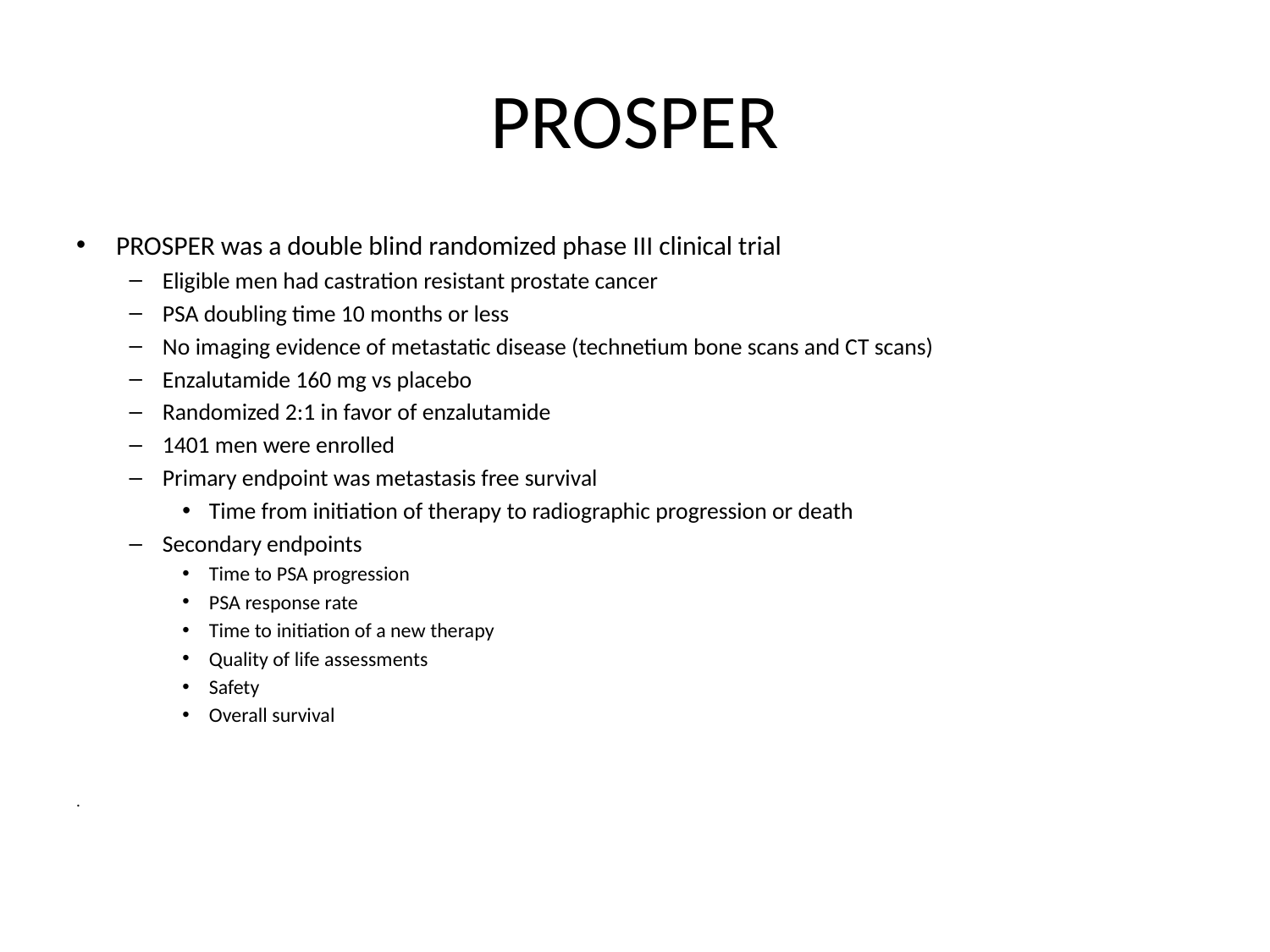

# PROSPER
PROSPER was a double blind randomized phase III clinical trial
Eligible men had castration resistant prostate cancer
PSA doubling time 10 months or less
No imaging evidence of metastatic disease (technetium bone scans and CT scans)
Enzalutamide 160 mg vs placebo
Randomized 2:1 in favor of enzalutamide
1401 men were enrolled
Primary endpoint was metastasis free survival
Time from initiation of therapy to radiographic progression or death
Secondary endpoints
Time to PSA progression
PSA response rate
Time to initiation of a new therapy
Quality of life assessments
Safety
Overall survival

.